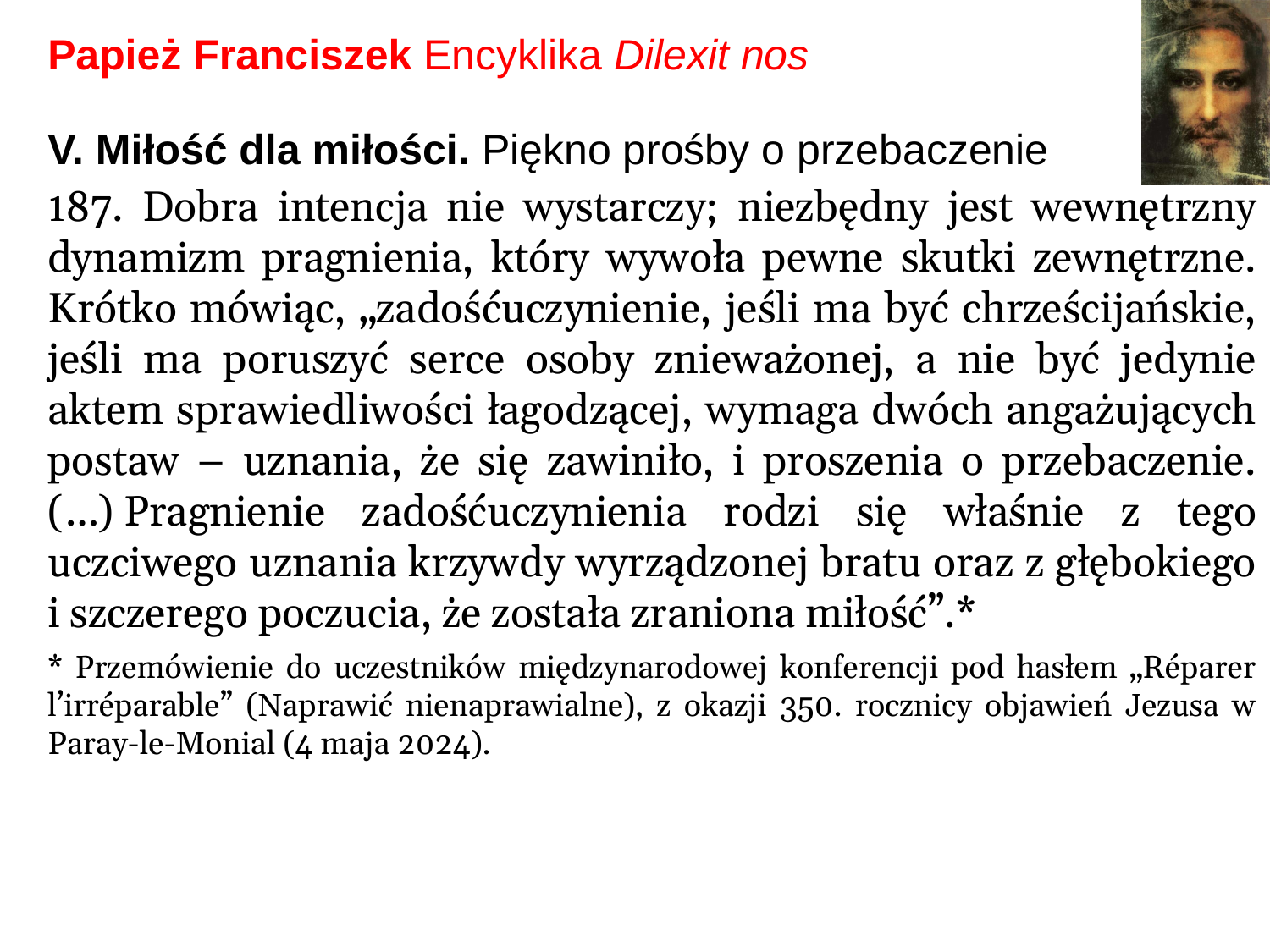

# Papież Franciszek Encyklika Dilexit nos
V. Miłość dla miłości. Piękno prośby o przebaczenie
187. Dobra intencja nie wystarczy; niezbędny jest wewnętrzny dynamizm pragnienia, który wywoła pewne skutki zewnętrzne. Krótko mówiąc, „zadośćuczynienie, jeśli ma być chrześcijańskie, jeśli ma poruszyć serce osoby znieważonej, a nie być jedynie aktem sprawiedliwości łagodzącej, wymaga dwóch angażujących postaw – uznania, że się zawiniło, i proszenia o przebaczenie. (…) Pragnienie zadośćuczynienia rodzi się właśnie z tego uczciwego uznania krzywdy wyrządzonej bratu oraz z głębokiego i szczerego poczucia, że została zraniona miłość”.*
* Przemówienie do uczestników międzynarodowej konferencji pod hasłem „Réparer l’irréparable” (Naprawić nienaprawialne), z okazji 350. rocznicy objawień Jezusa w Paray-le-Monial (4 maja 2024).